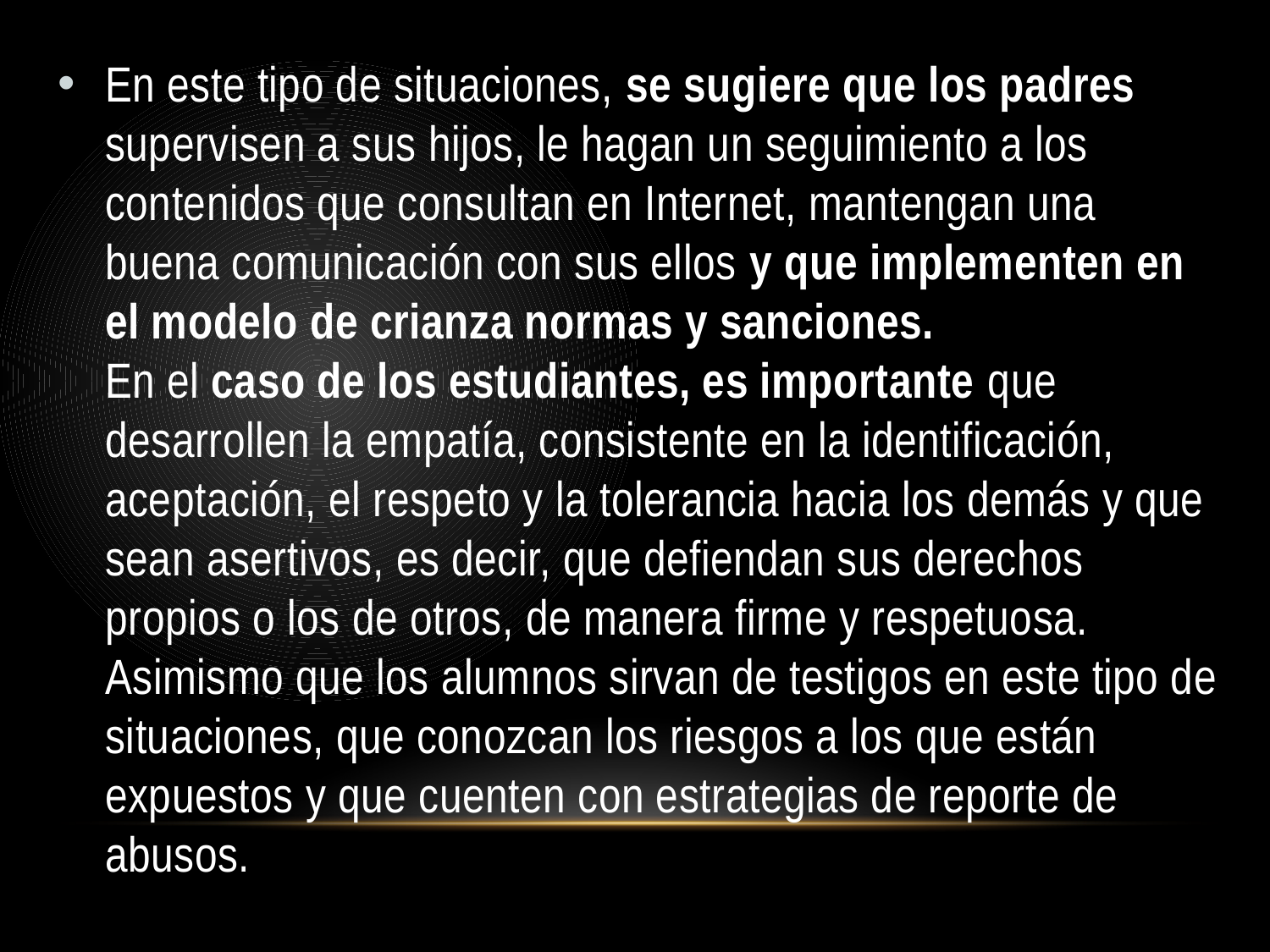

En este tipo de situaciones, se sugiere que los padres supervisen a sus hijos, le hagan un seguimiento a los contenidos que consultan en Internet, mantengan una buena comunicación con sus ellos y que implementen en el modelo de crianza normas y sanciones.
En el caso de los estudiantes, es importante que desarrollen la empatía, consistente en la identificación,  aceptación, el respeto y la tolerancia hacia los demás y que sean asertivos, es decir, que defiendan sus derechos propios o los de otros, de manera firme y respetuosa. Asimismo que los alumnos sirvan de testigos en este tipo de situaciones, que conozcan los riesgos a los que están expuestos y que cuenten con estrategias de reporte de abusos.